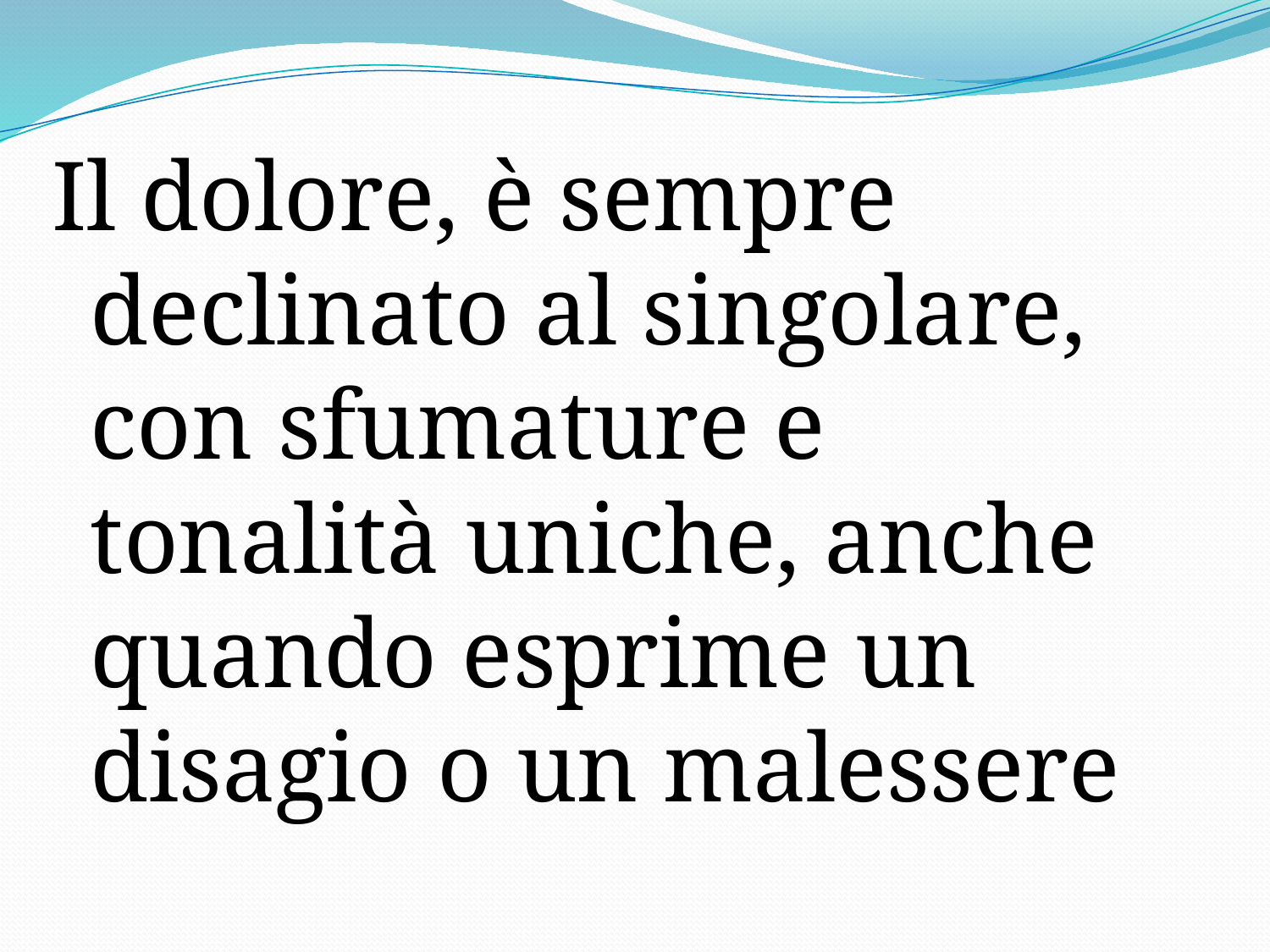

Il dolore, è sempre declinato al singolare, con sfumature e tonalità uniche, anche quando esprime un disagio o un malessere